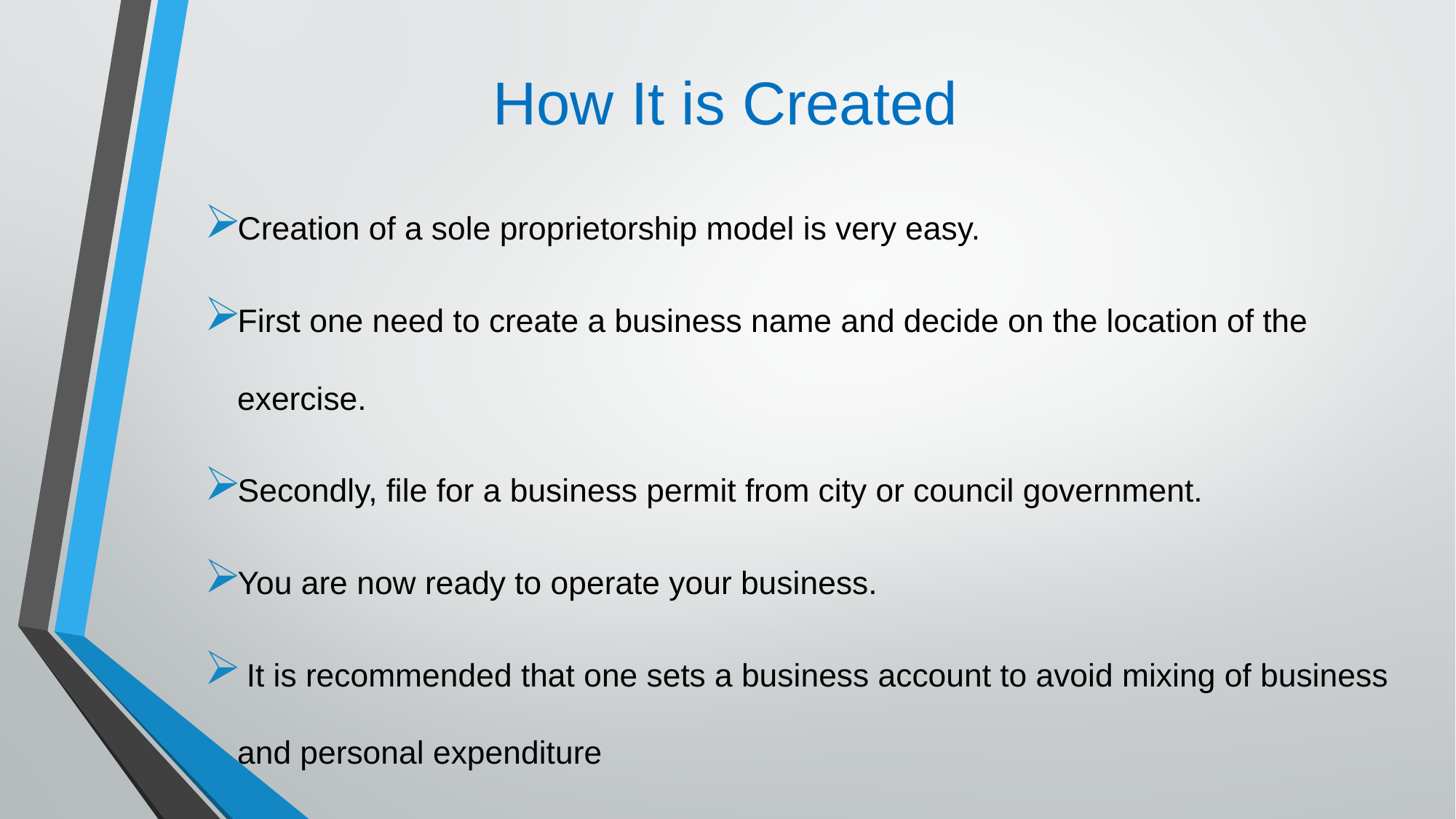

# How It is Created
Creation of a sole proprietorship model is very easy.
First one need to create a business name and decide on the location of the exercise.
Secondly, file for a business permit from city or council government.
You are now ready to operate your business.
 It is recommended that one sets a business account to avoid mixing of business and personal expenditure